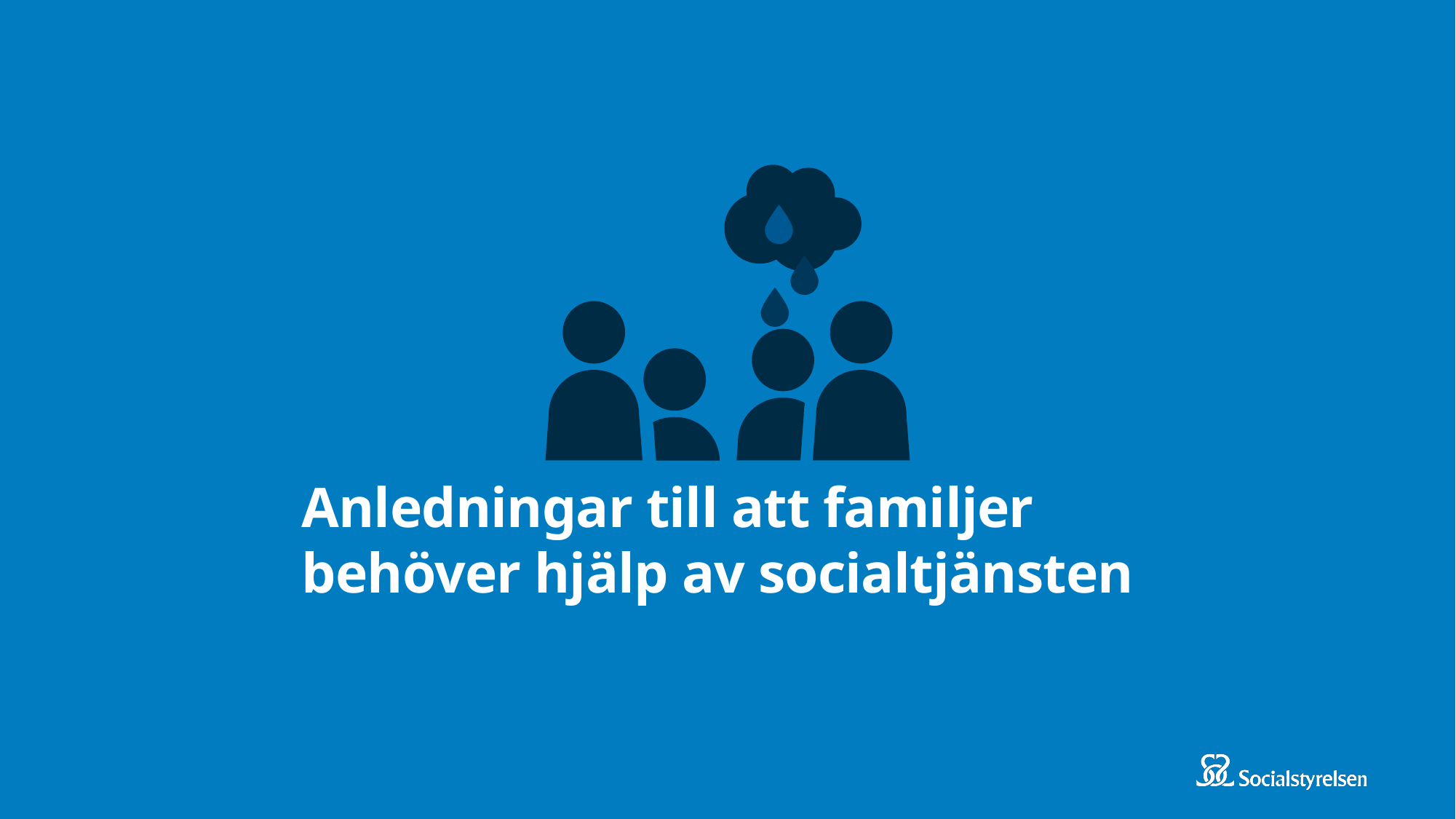

# Anledningar till att familjer behöver hjälp av socialtjänsten